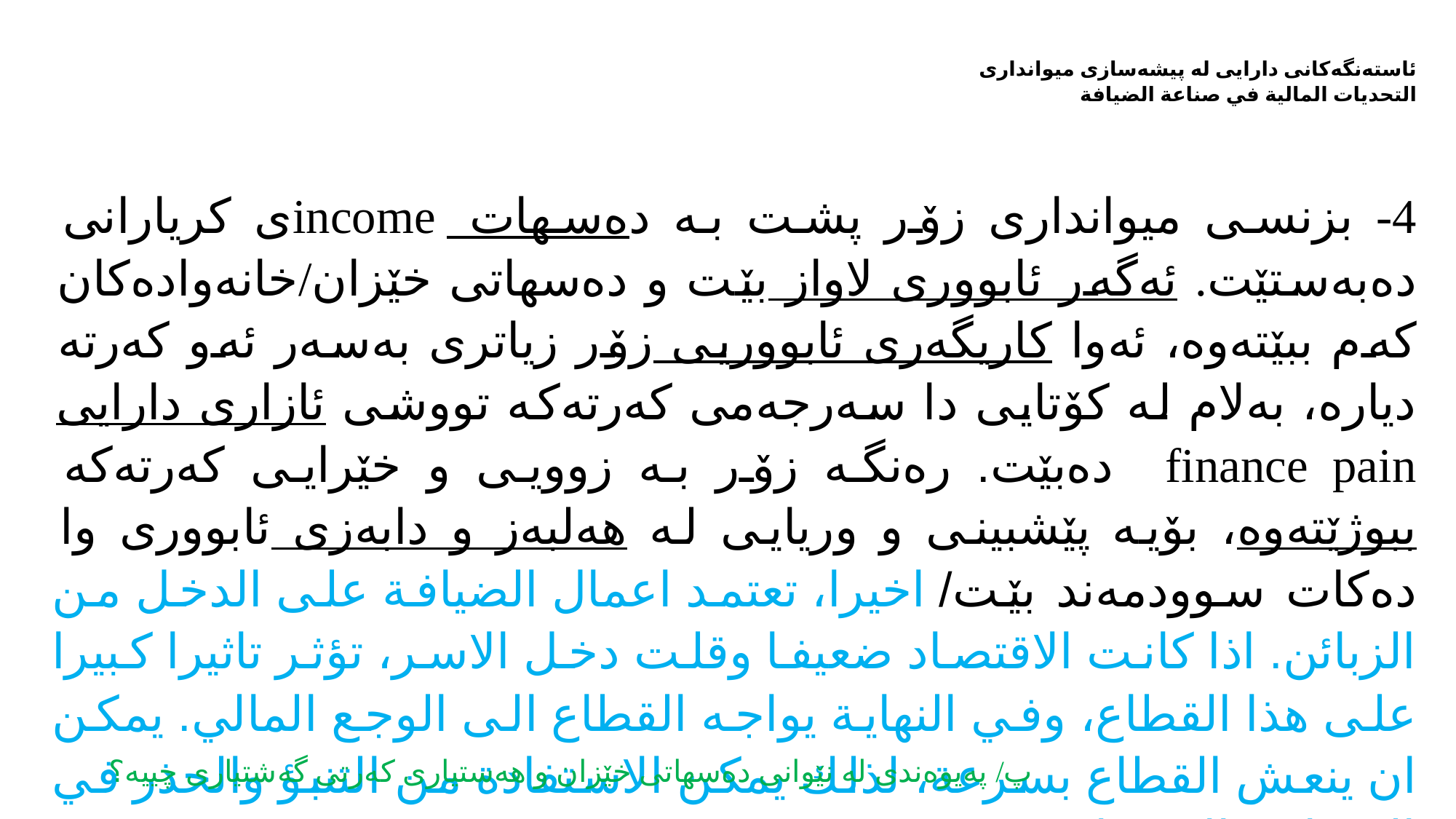

# ئاستەنگەکانی دارایی لە پیشەسازی میوانداری التحديات المالية في صناعة الضيافة
4- بزنسی میوانداری زۆر پشت بە دەسهات incomeی کریارانی دەبەستێت. ئەگەر ئابووری لاواز بێت و دەسهاتی خێزان/خانەوادەکان کەم ببێتەوە، ئەوا کاریگەری ئابووریی زۆر زیاتری بەسەر ئەو کەرتە دیارە، بەلام لە کۆتایی دا سەرجەمی کەرتەکە تووشی ئازاری دارایی finance pain  دەبێت. رەنگە زۆر بە زوویی و خێرایی کەرتەکە ببوژێتەوە، بۆیە پێشبینی و وریایی لە هەلبەز و دابەزی ئابووری وا دەکات سوودمەند بێت/ اخيرا، تعتمد اعمال الضيافة على الدخل من الزبائن. اذا كانت الاقتصاد ضعيفا وقلت دخل الاسر، تؤثر تاثيرا كبيرا على هذا القطاع، وفي النهاية يواجه القطاع الى الوجع المالي. يمكن ان ينعش القطاع بسرعة، لذلك يمكن الاستفادة من التنبؤ والحذر في التحولات الاقتصادية  .
پ/ پەیوەندی لە نێوانی دەسهاتی خێزان و هەستیاری کەرتی گەشتیاری چییە؟